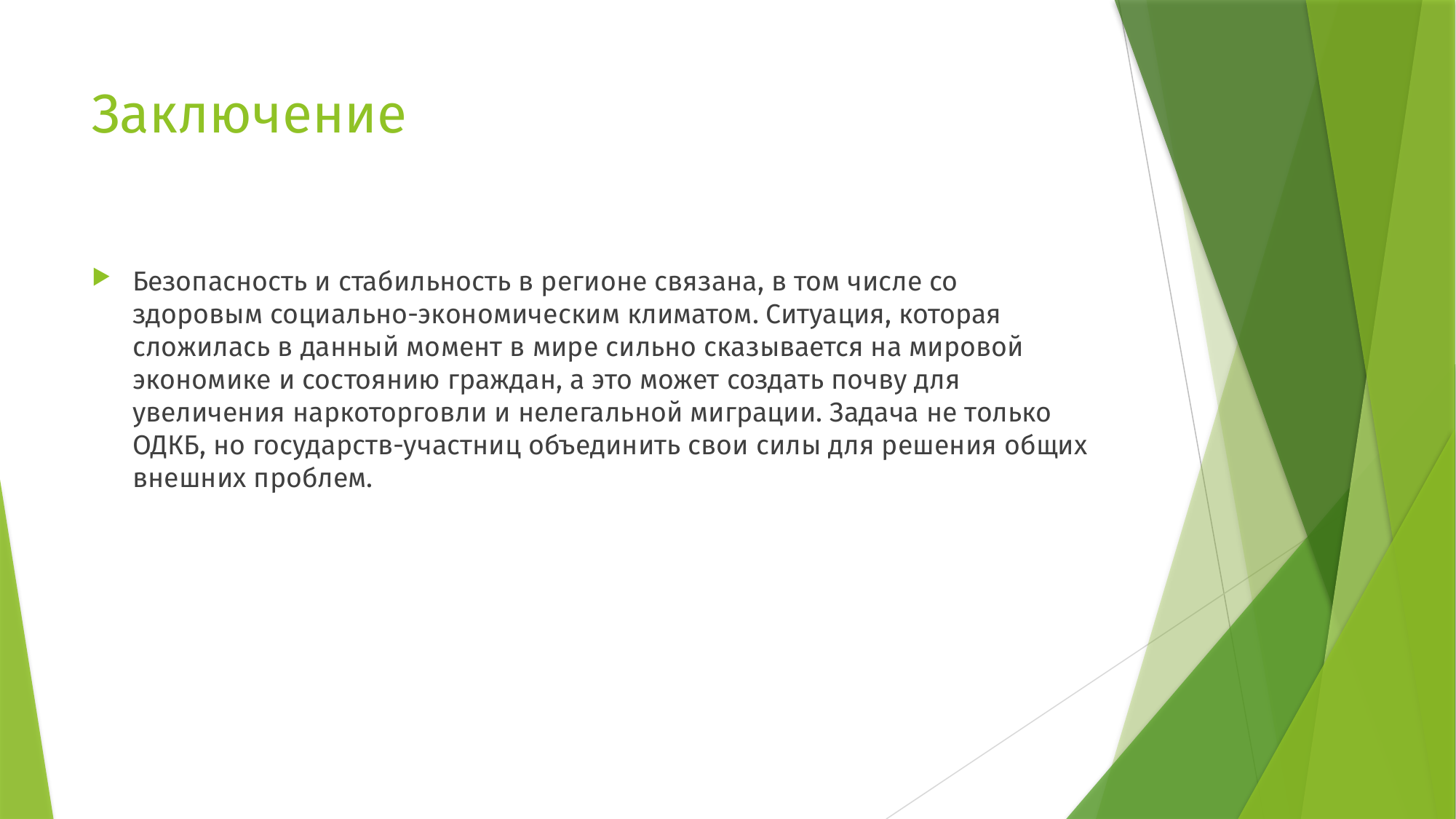

# Заключение
Безопасность и стабильность в регионе связана, в том числе со здоровым социально-экономическим климатом. Ситуация, которая сложилась в данный момент в мире сильно сказывается на мировой экономике и состоянию граждан, а это может создать почву для увеличения наркоторговли и нелегальной миграции. Задача не только ОДКБ, но государств-участниц объединить свои силы для решения общих внешних проблем.